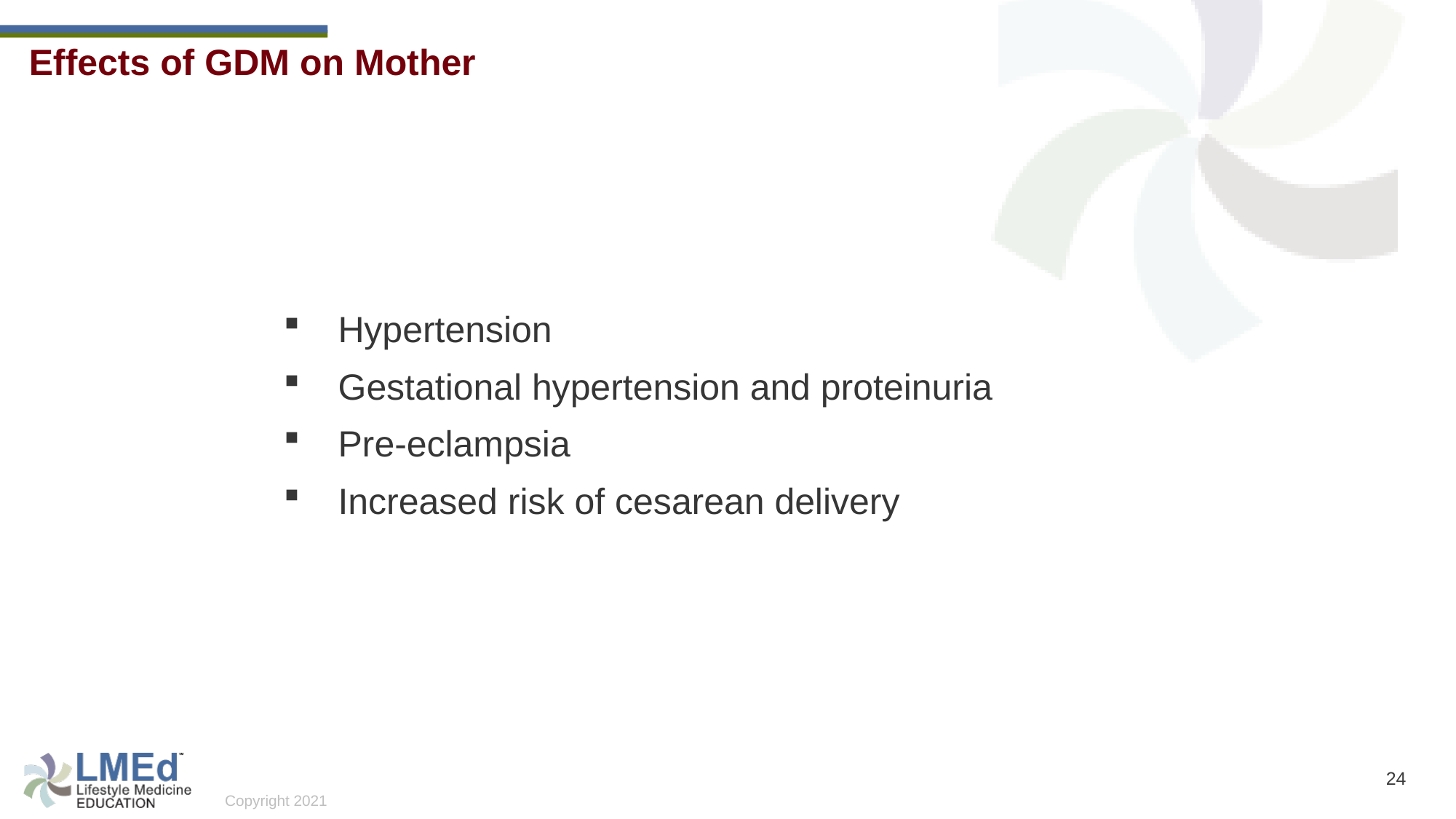

Effects of GDM on Mother
Hypertension
Gestational hypertension and proteinuria
Pre-eclampsia
Increased risk of cesarean delivery

24